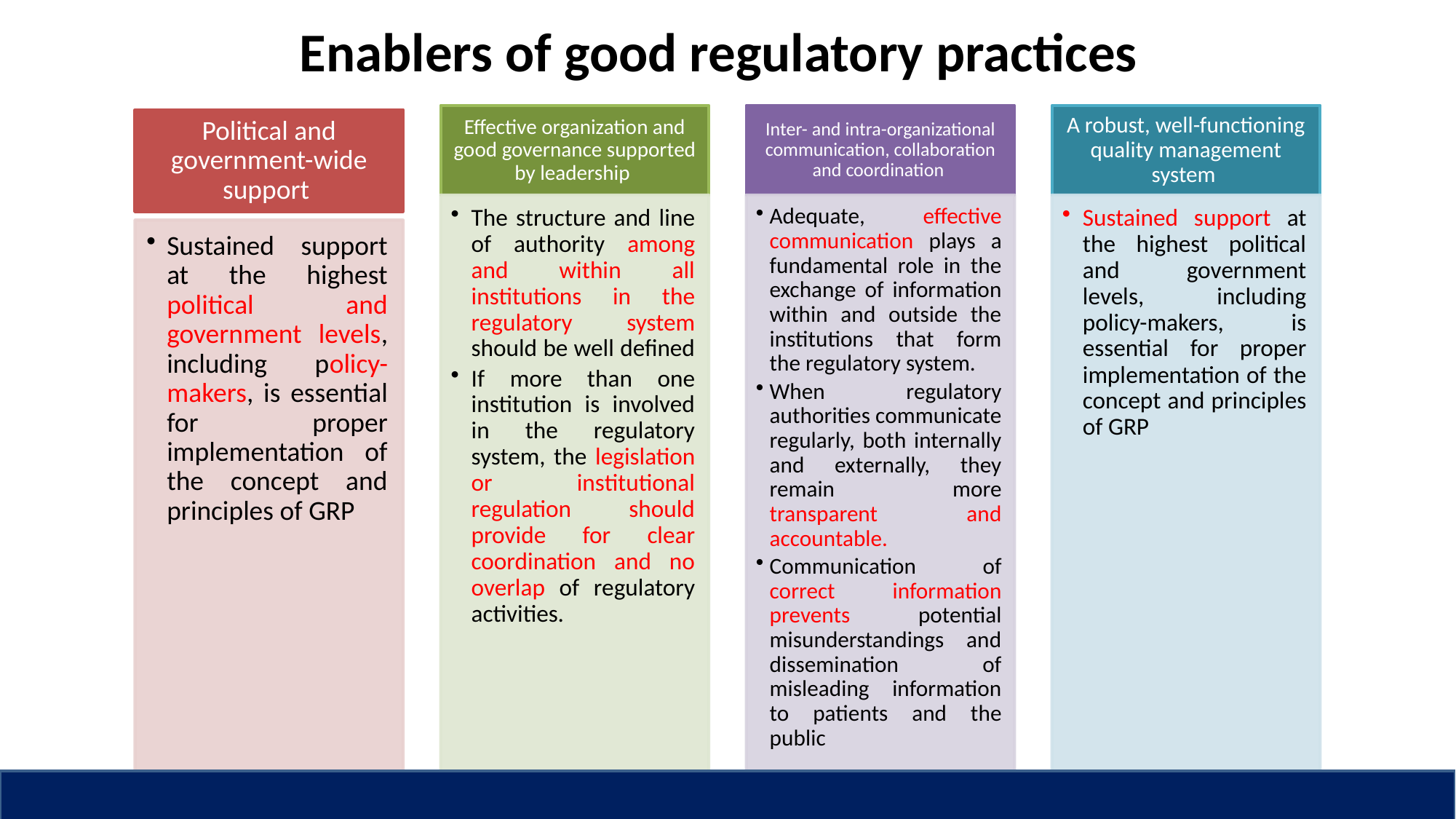

# Enablers of good regulatory practices
Political and government-wide support
Sustained support at the highest political and government levels, including policy-makers, is essential for proper implementation of the concept and principles of GRP
Effective organization and good governance supported by leadership
The structure and line of authority among and within all institutions in the regulatory system should be well defined
If more than one institution is involved in the regulatory system, the legislation or institutional regulation should provide for clear coordination and no overlap of regulatory activities.
Inter- and intra-organizational communication, collaboration and coordination
Adequate, effective communication plays a fundamental role in the exchange of information within and outside the institutions that form the regulatory system.
When regulatory authorities communicate regularly, both internally and externally, they remain more transparent and accountable.
Communication of correct information prevents potential misunderstandings and dissemination of misleading information to patients and the public
A robust, well-functioning quality management system
Sustained support at the highest political and government levels, including policy-makers, is essential for proper implementation of the concept and principles of GRP